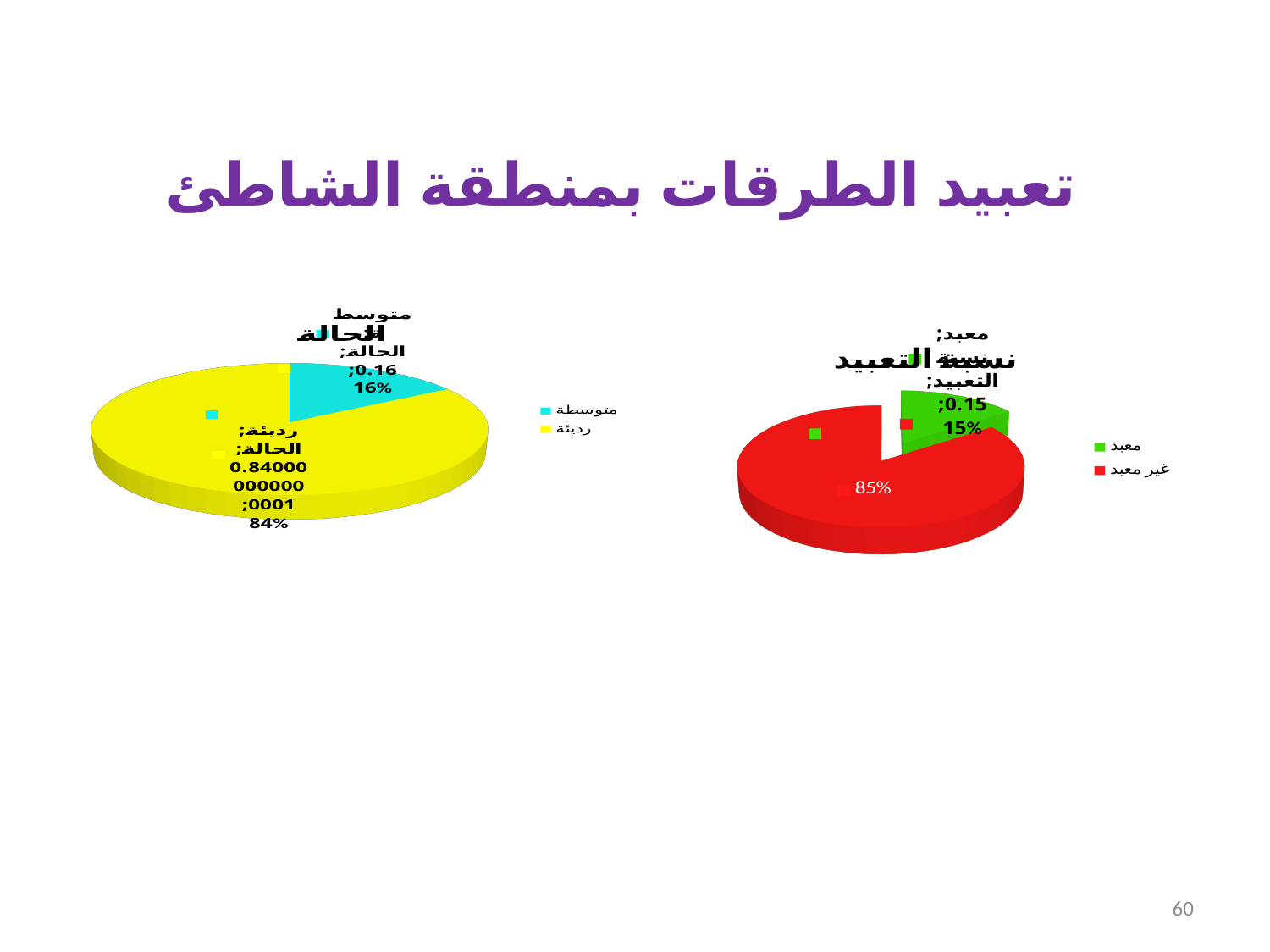

# تعبيد الطرقات بمنطقة الشاطئ

[unsupported chart]

[unsupported chart]

60